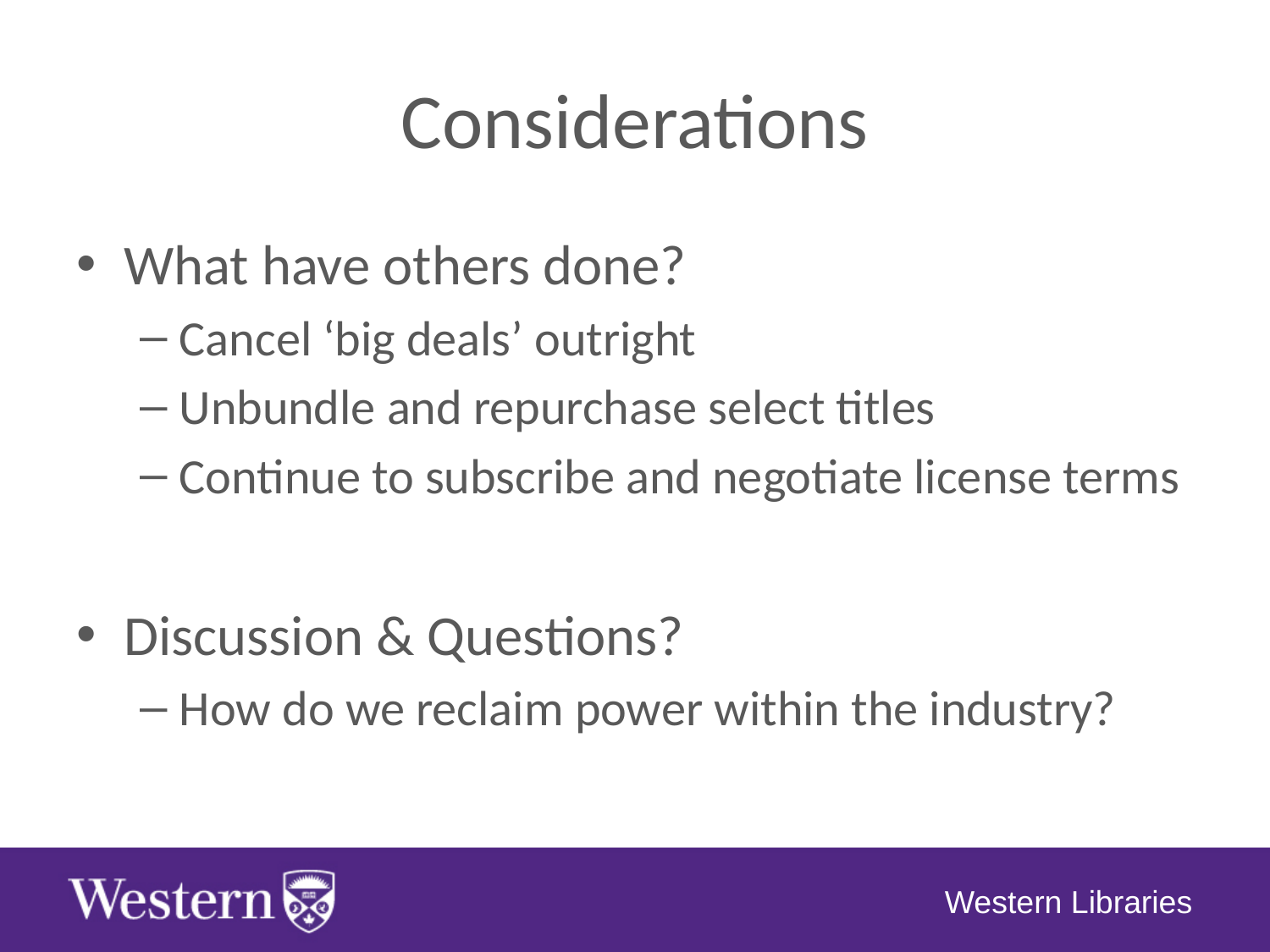

# Considerations
What have others done?
Cancel ‘big deals’ outright
Unbundle and repurchase select titles
Continue to subscribe and negotiate license terms

Discussion & Questions?
How do we reclaim power within the industry?
Western Libraries